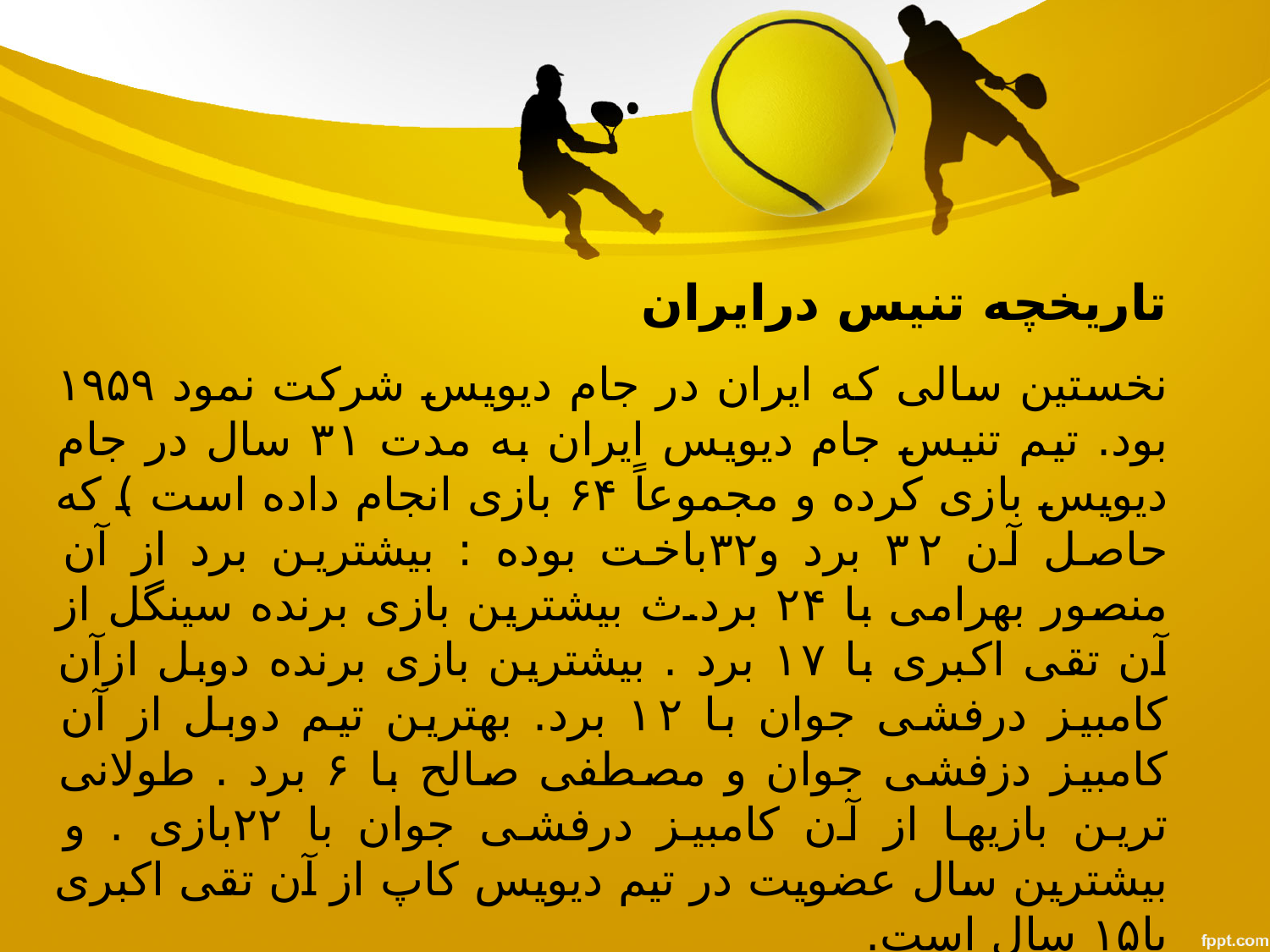

تاریخچه تنیس درایران
# نخستین سالی که ایران در جام دیویس شرکت نمود ۱۹۵۹ بود. تیم تنیس جام دیویس ایران به مدت ۳۱ سال در جام دیویس بازی کرده و مجموعاً ۶۴ بازی انجام داده است ) که حاصل آن ۳۲ برد و۳۲باخت بوده : بیشترین برد از آن منصور بهرامی با ۲۴ برد.ث بیشترین بازی برنده سینگل از آن تقی اکبری با ۱۷ برد . بیشترین بازی برنده دوبل ازآن کامبیز درفشی جوان با ۱۲ برد. بهترین تیم دوبل از آن کامبیز دزفشی جوان و مصطفی صالح با ۶ برد . طولانی ترین بازیها از آن کامبیز درفشی جوان با ۲۲بازی . و بیشترین سال عضویت در تیم دیویس کاپ از آن تقی اکبری با۱۵ سال است.